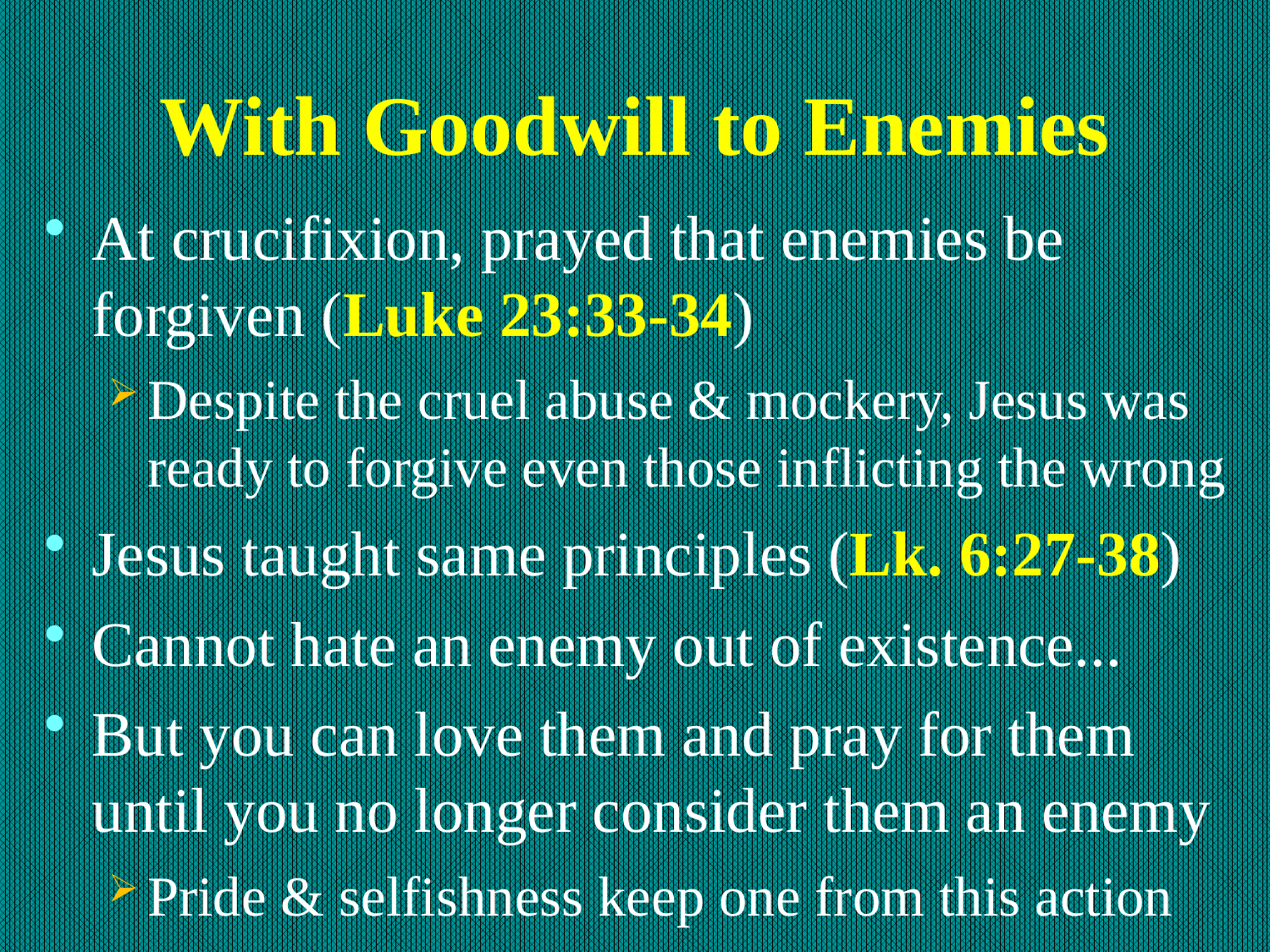

# With Goodwill to Enemies
At crucifixion, prayed that enemies be forgiven (Luke 23:33-34)
Despite the cruel abuse & mockery, Jesus was ready to forgive even those inflicting the wrong
Jesus taught same principles (Lk. 6:27-38)
Cannot hate an enemy out of existence...
But you can love them and pray for them until you no longer consider them an enemy
Pride & selfishness keep one from this action